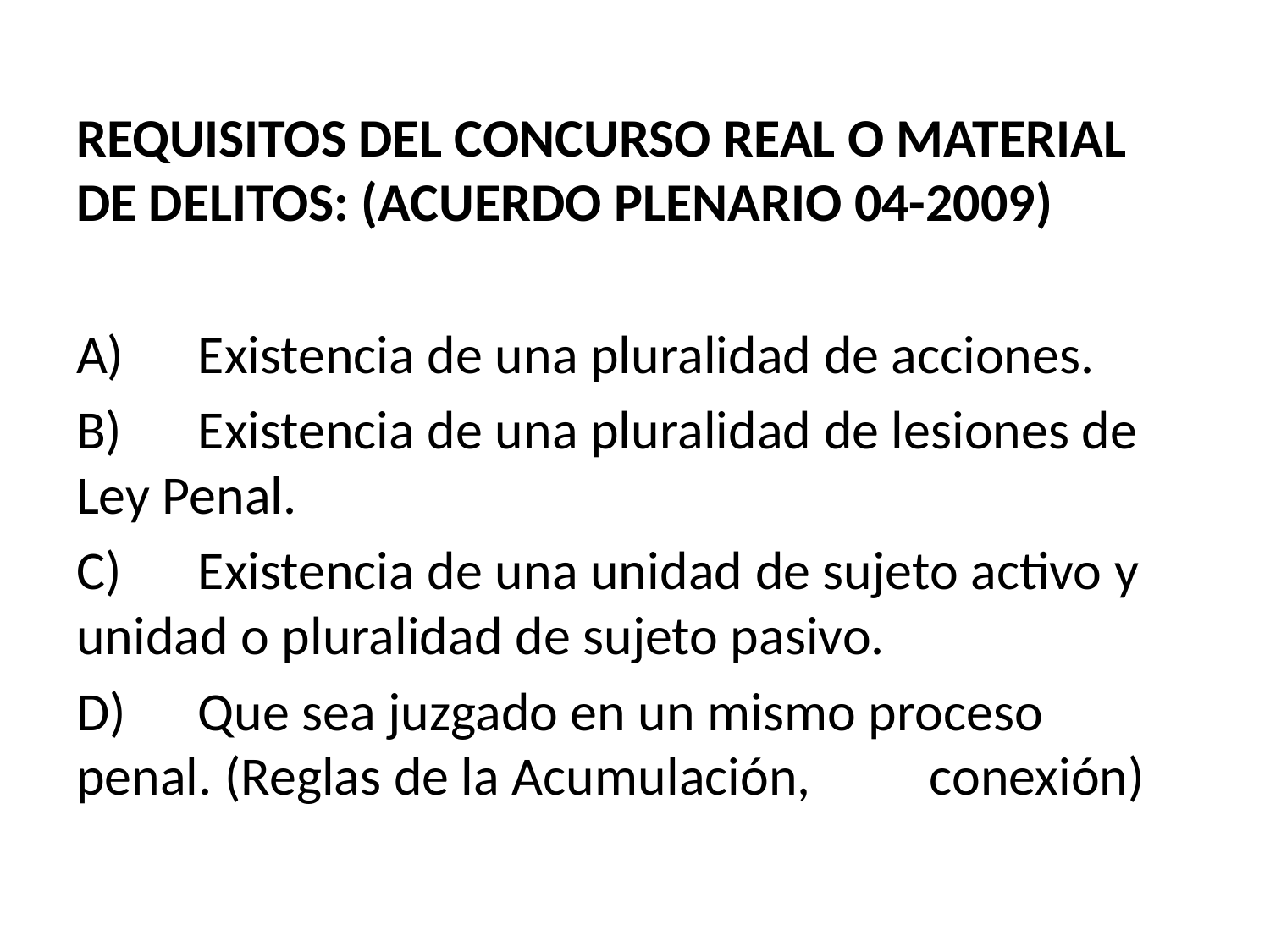

REQUISITOS DEL CONCURSO REAL O MATERIAL DE DELITOS: (ACUERDO PLENARIO 04-2009)

A) 	Existencia de una pluralidad de acciones.
B) 	Existencia de una pluralidad de lesiones de 	Ley Penal.
C) 	Existencia de una unidad de sujeto activo y 	unidad o pluralidad de sujeto pasivo.
D) 	Que sea juzgado en un mismo proceso 	penal. (Reglas de la Acumulación, 	conexión)